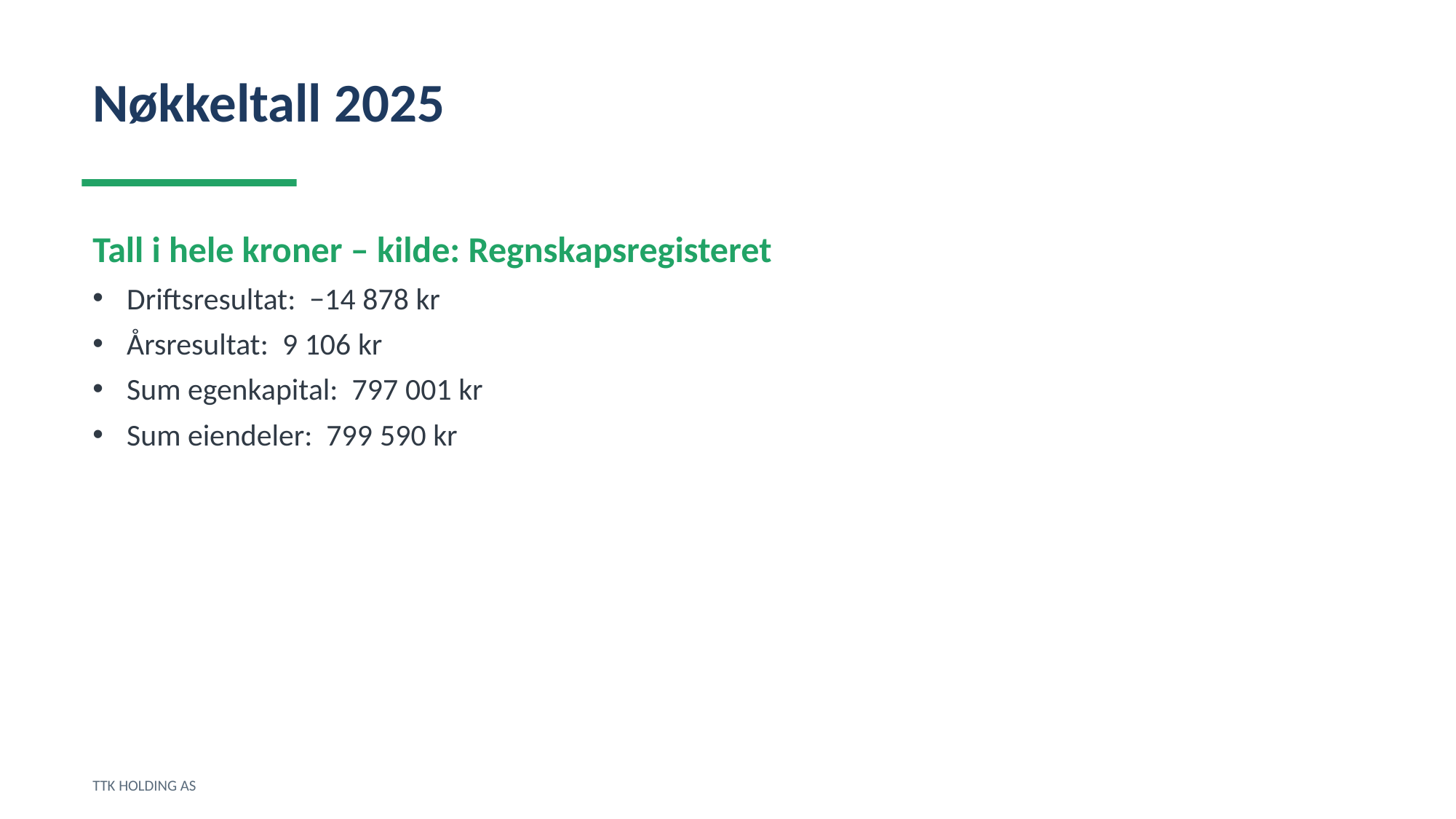

Nøkkeltall 2025

Tall i hele kroner – kilde: Regnskapsregisteret
Driftsresultat:  −14 878 kr
Årsresultat:  9 106 kr
Sum egenkapital:  797 001 kr
Sum eiendeler:  799 590 kr
TTK HOLDING AS